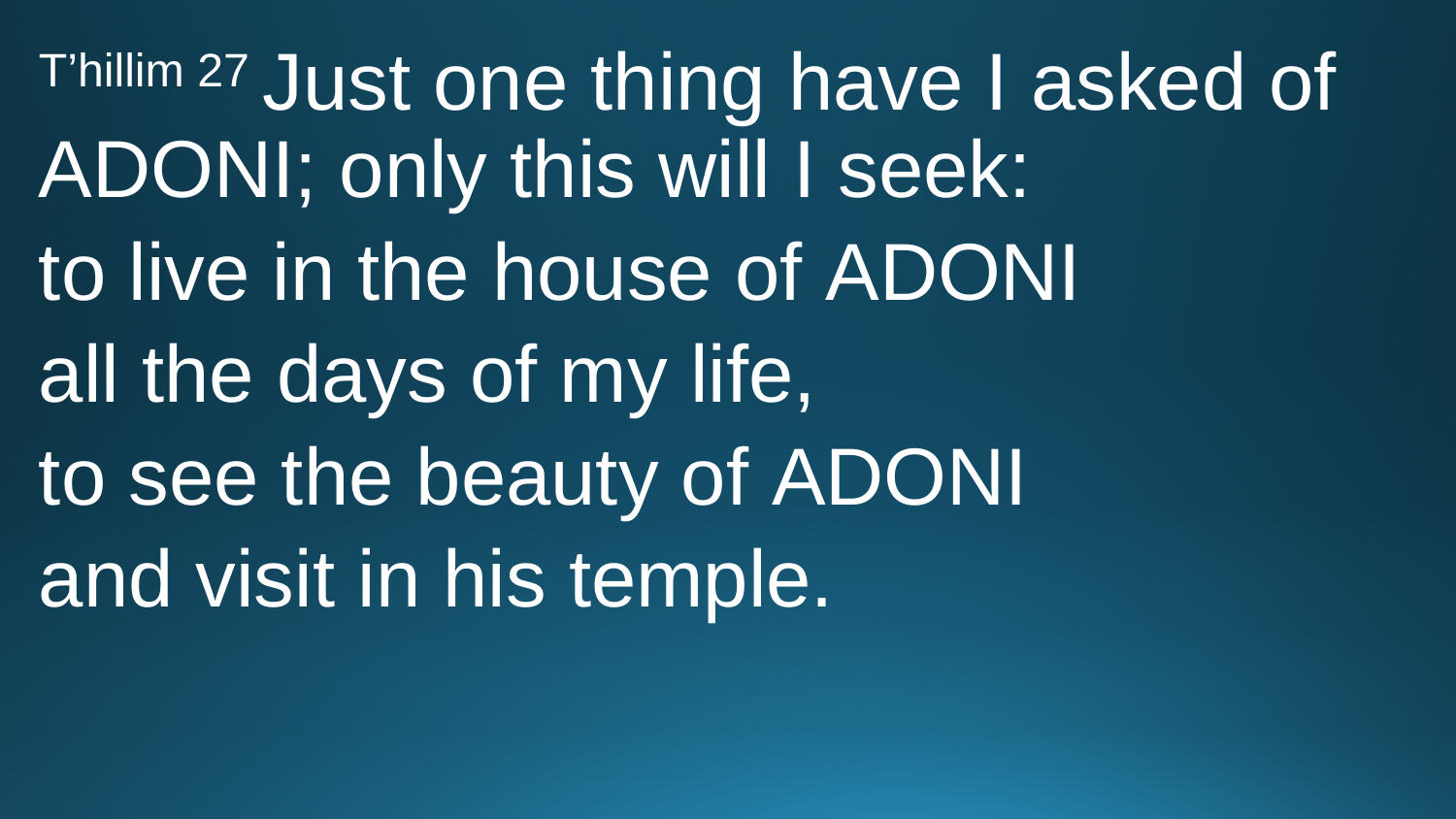

T’hillim 27 Just one thing have I asked of Adoni; only this will I seek:
to live in the house of Adoni
all the days of my life,
to see the beauty of Adoni
and visit in his temple.